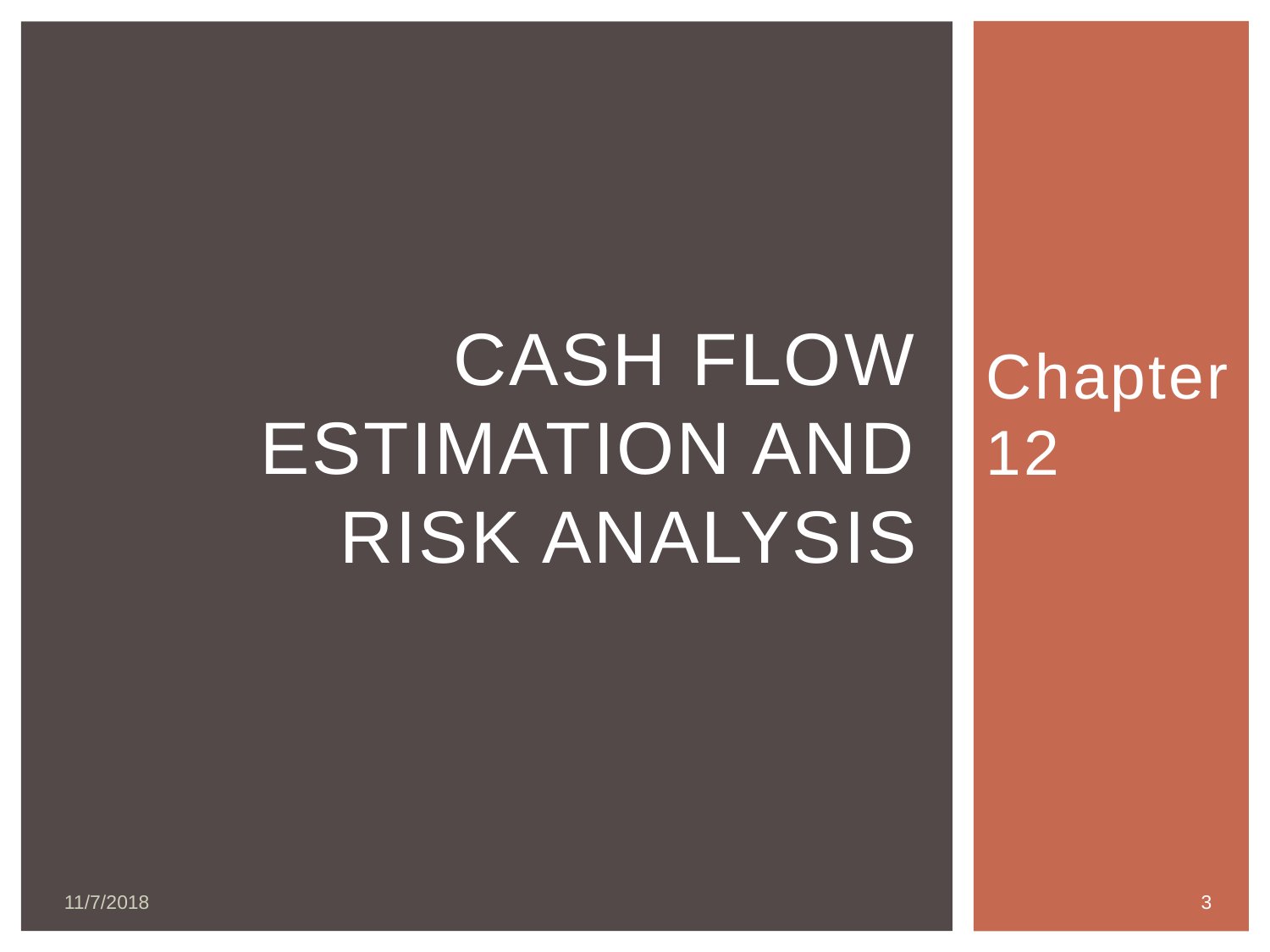

Chapter 12
# cash flow estimation and risk analysis
3
11/7/2018